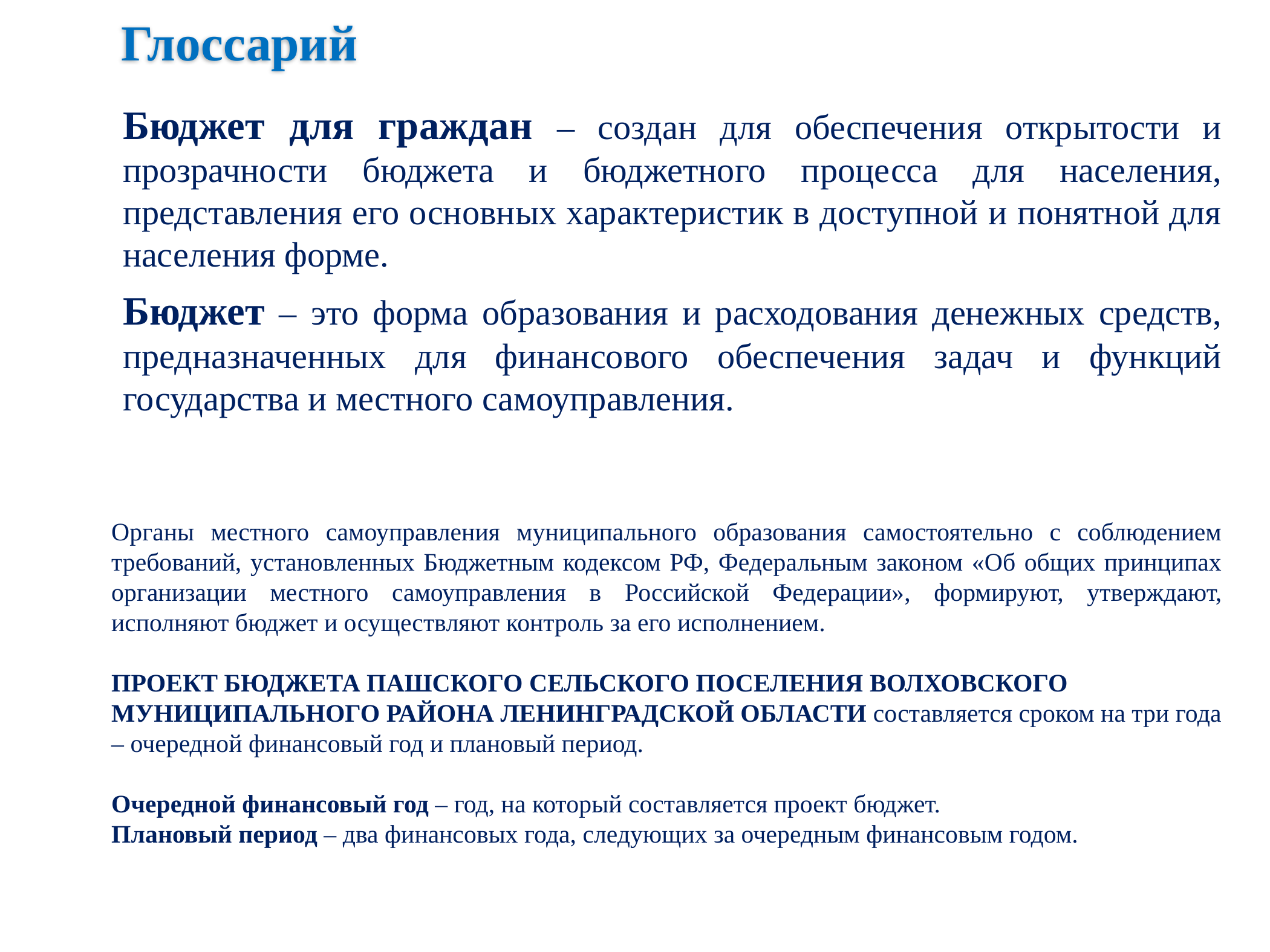

Глоссарий
Бюджет для граждан – создан для обеспечения открытости и прозрачности бюджета и бюджетного процесса для населения, представления его основных характеристик в доступной и понятной для населения форме.

Бюджет – это форма образования и расходования денежных средств, предназначенных для финансового обеспечения задач и функций государства и местного самоуправления.
Органы местного самоуправления муниципального образования самостоятельно с соблюдением требований, установленных Бюджетным кодексом РФ, Федеральным законом «Об общих принципах организации местного самоуправления в Российской Федерации», формируют, утверждают, исполняют бюджет и осуществляют контроль за его исполнением.

ПРОЕКТ БЮДЖЕТА ПАШСКОГО СЕЛЬСКОГО ПОСЕЛЕНИЯ ВОЛХОВСКОГО МУНИЦИПАЛЬНОГО РАЙОНА ЛЕНИНГРАДСКОЙ ОБЛАСТИ составляется сроком на три года – очередной финансовый год и плановый период.

Очередной финансовый год – год, на который составляется проект бюджет.
Плановый период – два финансовых года, следующих за очередным финансовым годом.